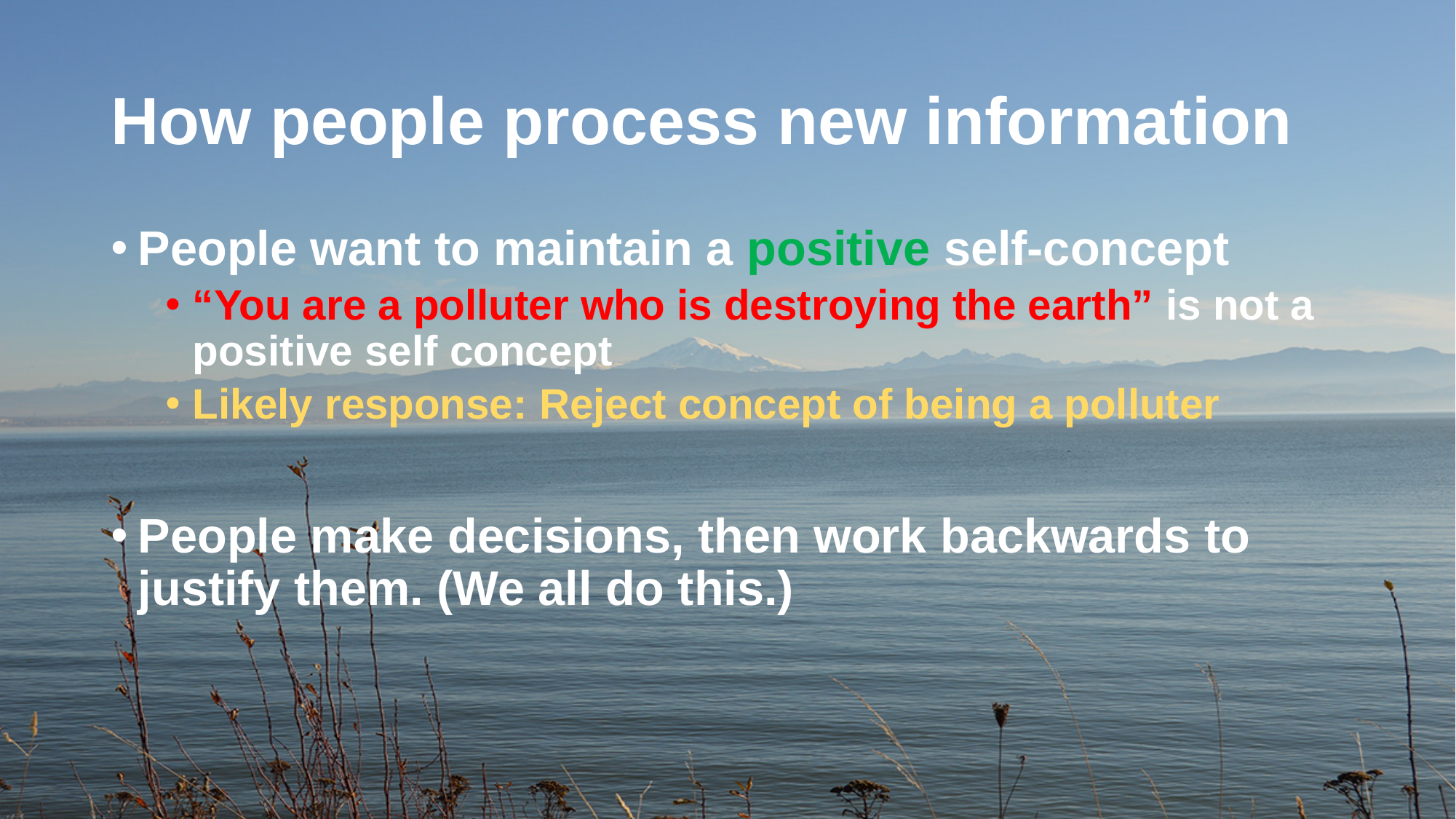

# How people process new information
People want to maintain a positive self-concept
“You are a polluter who is destroying the earth” is not a positive self concept
Likely response: Reject concept of being a polluter

People make decisions, then work backwards to justify them. (We all do this.)